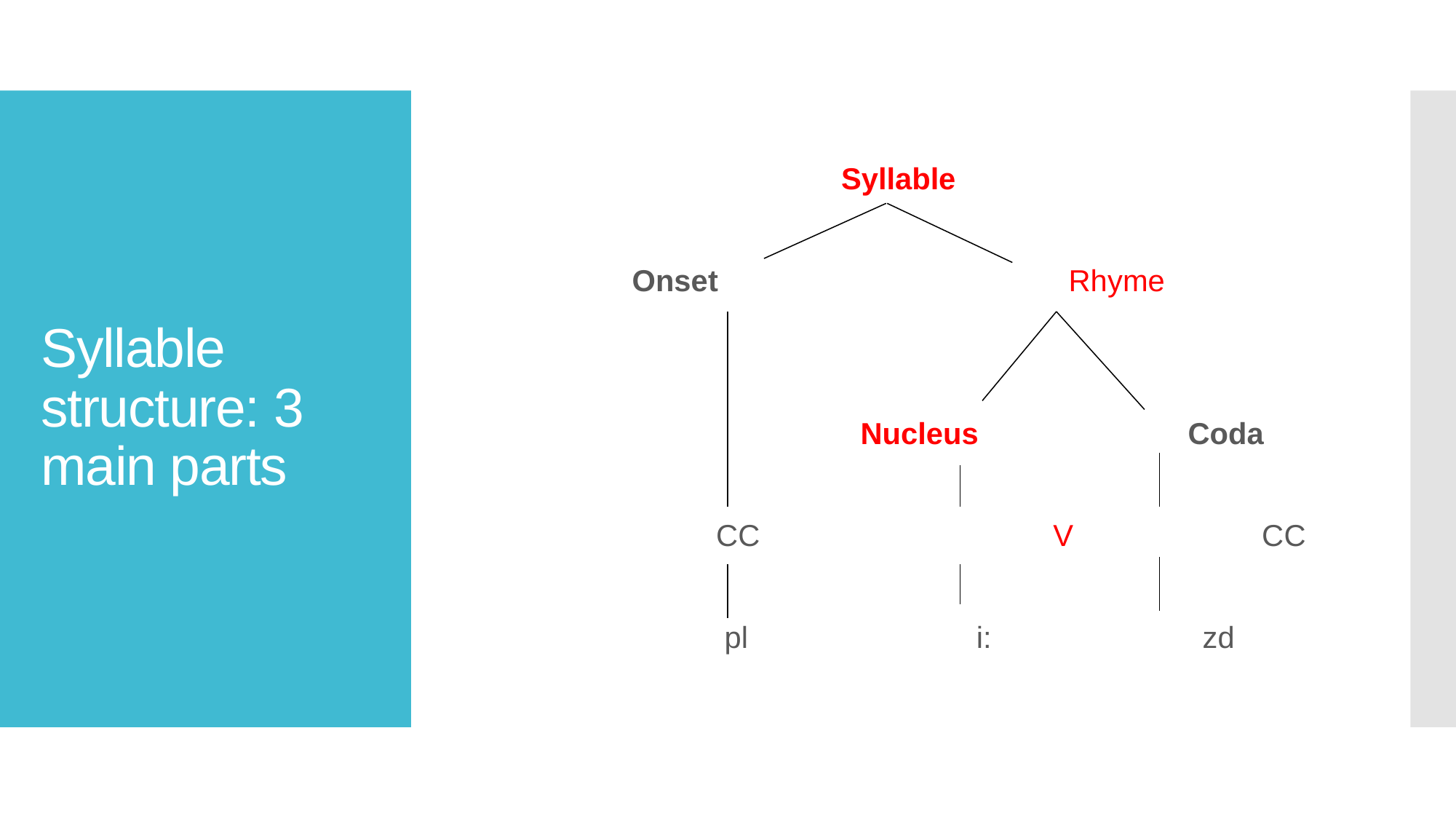

Syllable

Onset                		Rhyme

			Nucleus		Coda

	         	   CC                                   V		   CC

		    pl		        i:	                      zd
# Syllable structure: 3 main parts